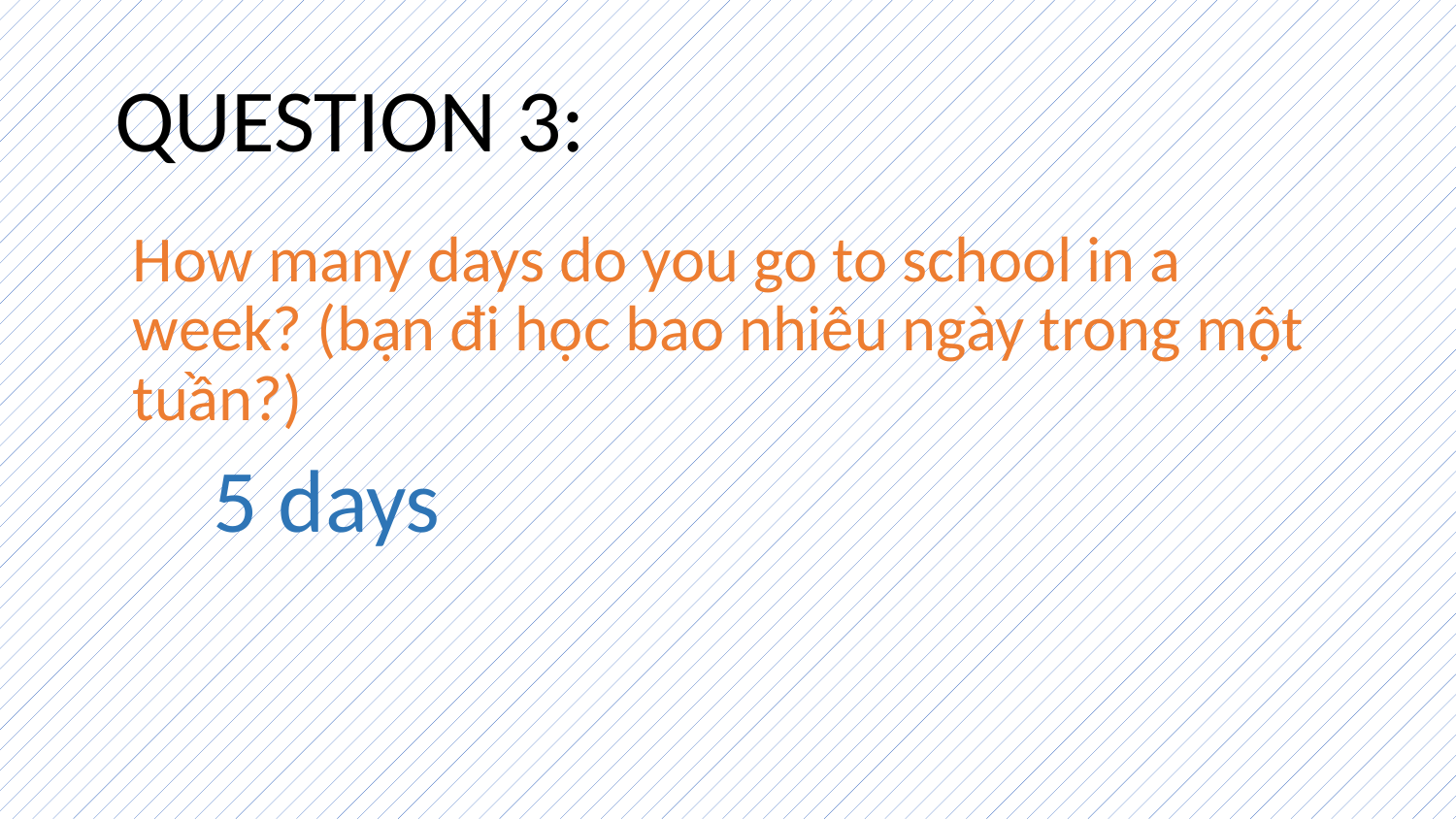

# QUESTION 3:
How many days do you go to school in a week? (bạn đi học bao nhiêu ngày trong một tuần?)
    5 days